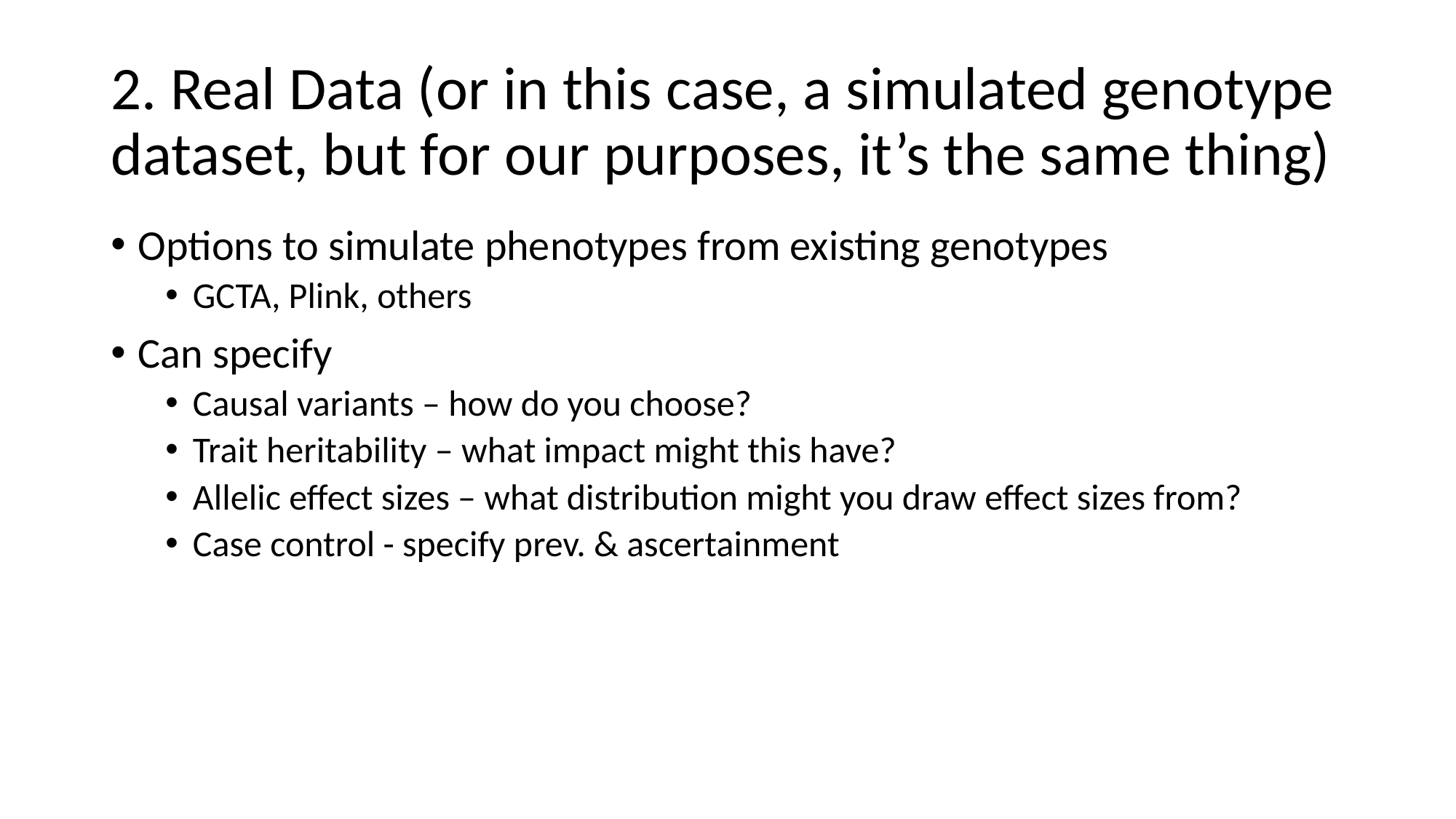

# 2. Real Data (or in this case, a simulated genotype dataset, but for our purposes, it’s the same thing)
Options to simulate phenotypes from existing genotypes
GCTA, Plink, others
Can specify
Causal variants – how do you choose?
Trait heritability – what impact might this have?
Allelic effect sizes – what distribution might you draw effect sizes from?
Case control - specify prev. & ascertainment